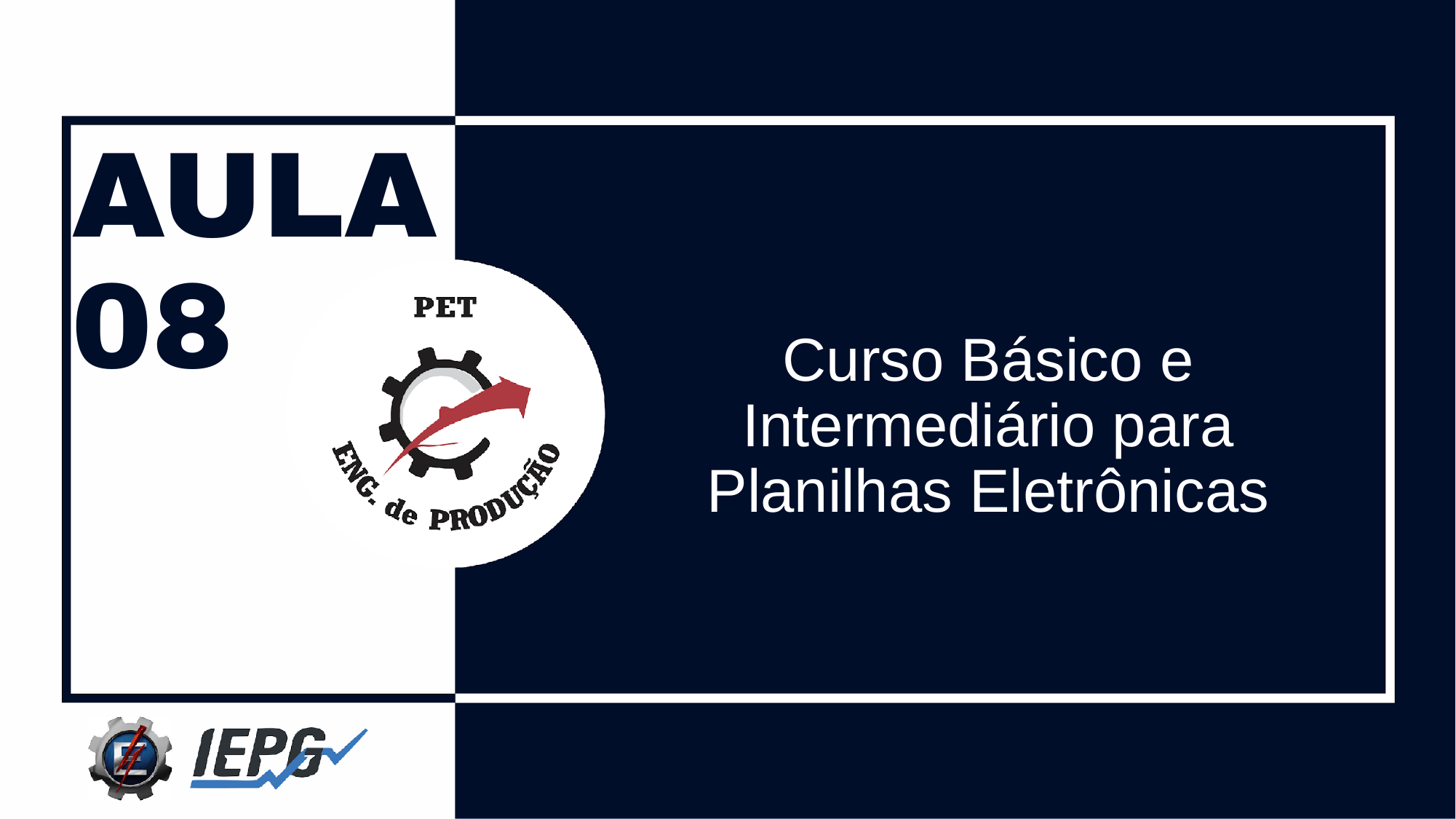

AULA 08
Curso Básico e Intermediário para Planilhas Eletrônicas